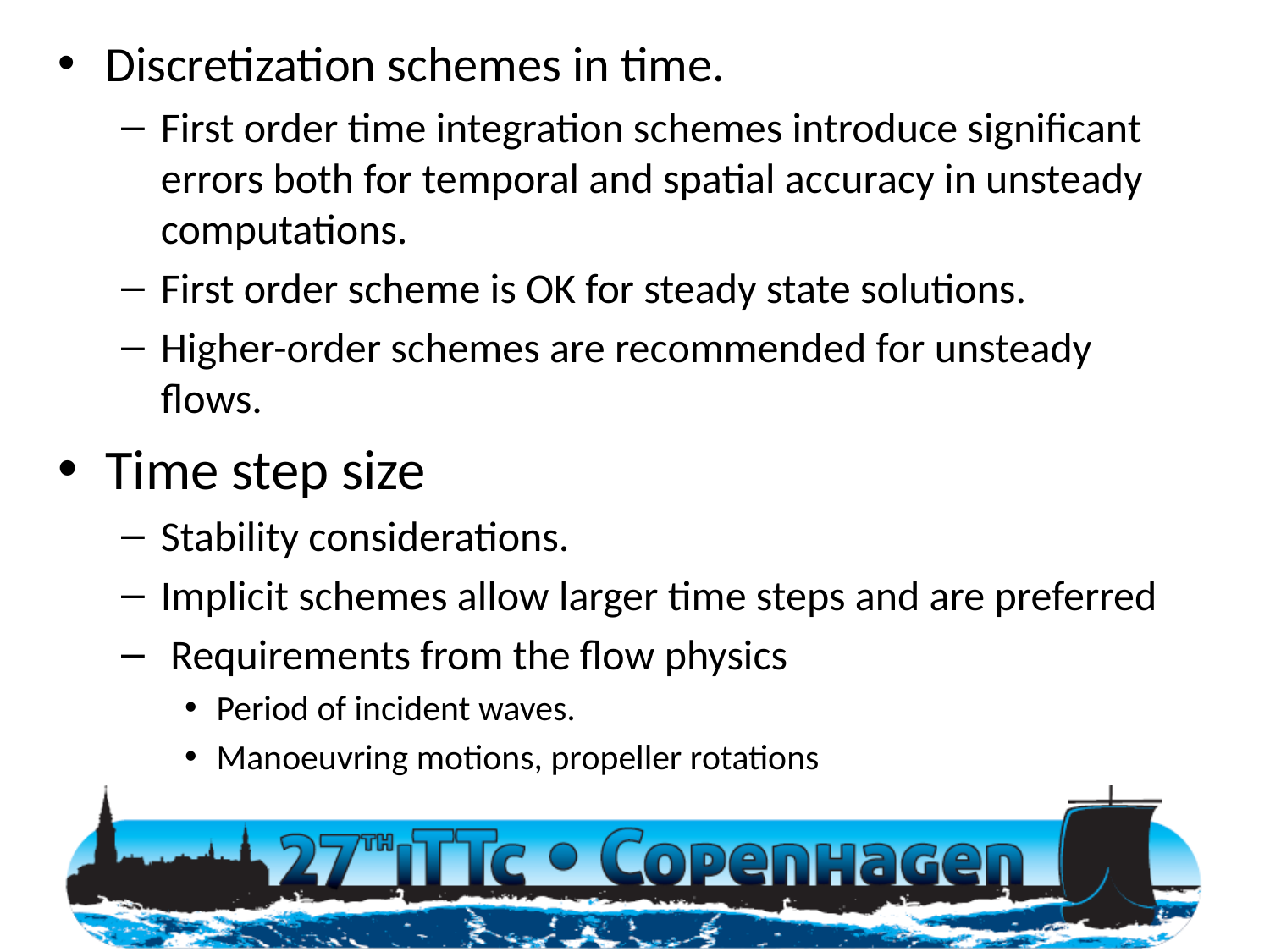

Discretization schemes in time.
First order time integration schemes introduce significant errors both for temporal and spatial accuracy in unsteady computations.
First order scheme is OK for steady state solutions.
Higher-order schemes are recommended for unsteady flows.
Time step size
Stability considerations.
Implicit schemes allow larger time steps and are preferred
 Requirements from the flow physics
Period of incident waves.
Manoeuvring motions, propeller rotations